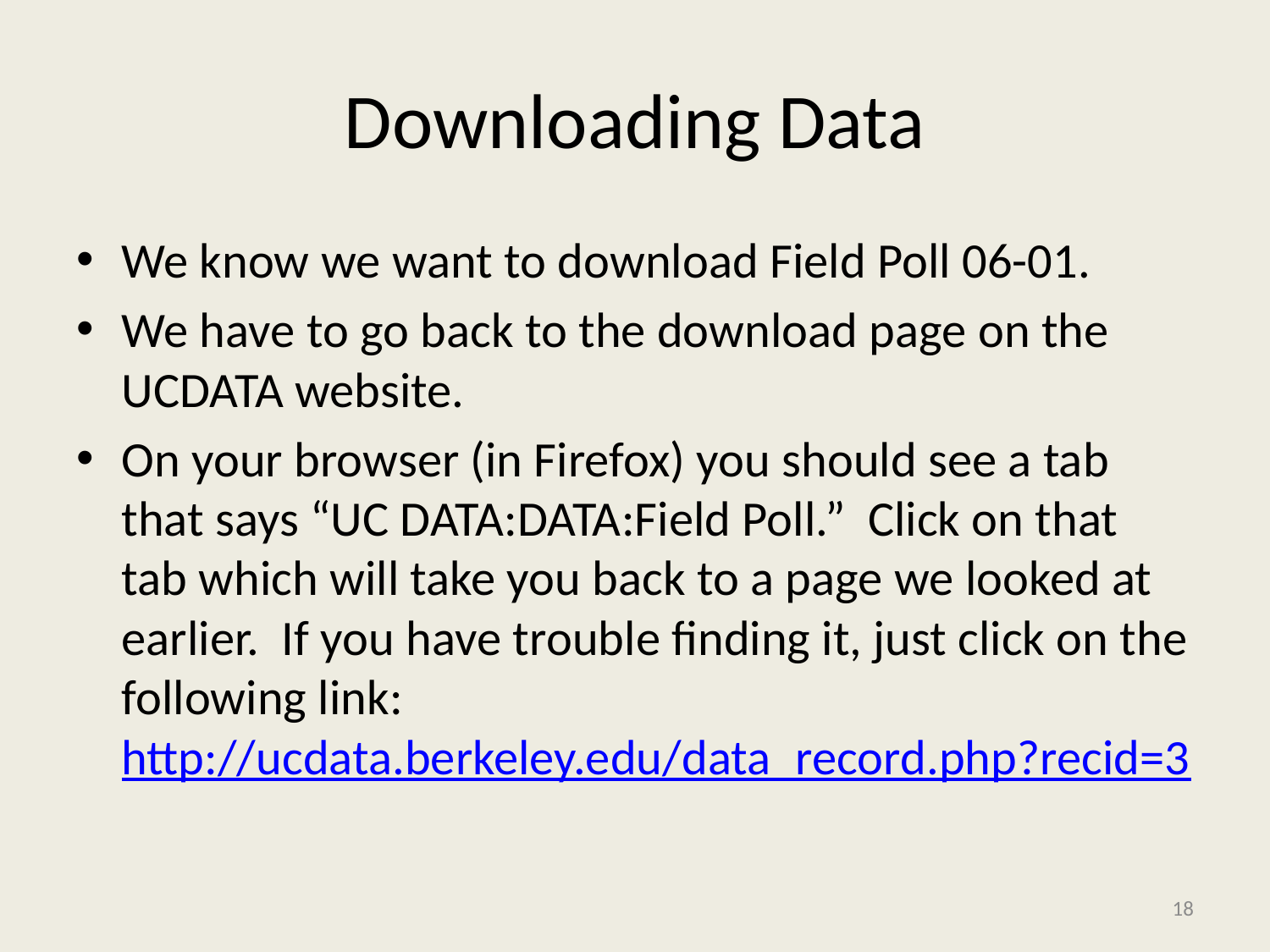

# Downloading Data
We know we want to download Field Poll 06-01.
We have to go back to the download page on the UCDATA website.
On your browser (in Firefox) you should see a tab that says “UC DATA:DATA:Field Poll.”  Click on that tab which will take you back to a page we looked at earlier.  If you have trouble finding it, just click on the following link:  http://ucdata.berkeley.edu/data_record.php?recid=3
18